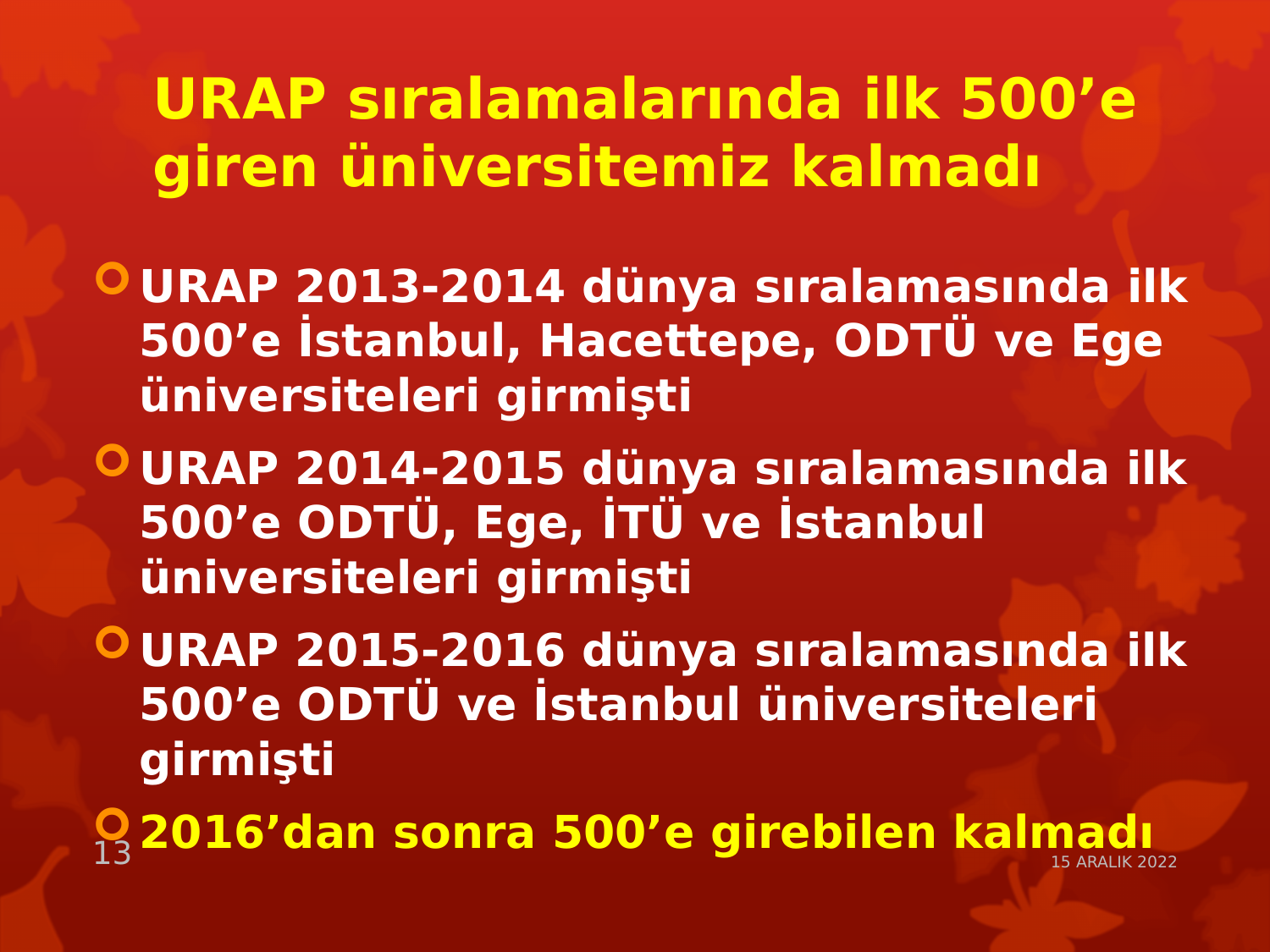

# URAP sıralamalarında ilk 500’e giren üniversitemiz kalmadı
URAP 2013-2014 dünya sıralamasında ilk 500’e İstanbul, Hacettepe, ODTÜ ve Ege üniversiteleri girmişti
URAP 2014-2015 dünya sıralamasında ilk 500’e ODTÜ, Ege, İTÜ ve İstanbul üniversiteleri girmişti
URAP 2015-2016 dünya sıralamasında ilk 500’e ODTÜ ve İstanbul üniversiteleri girmişti
2016’dan sonra 500’e girebilen kalmadı

13
15 ARALIK 2022